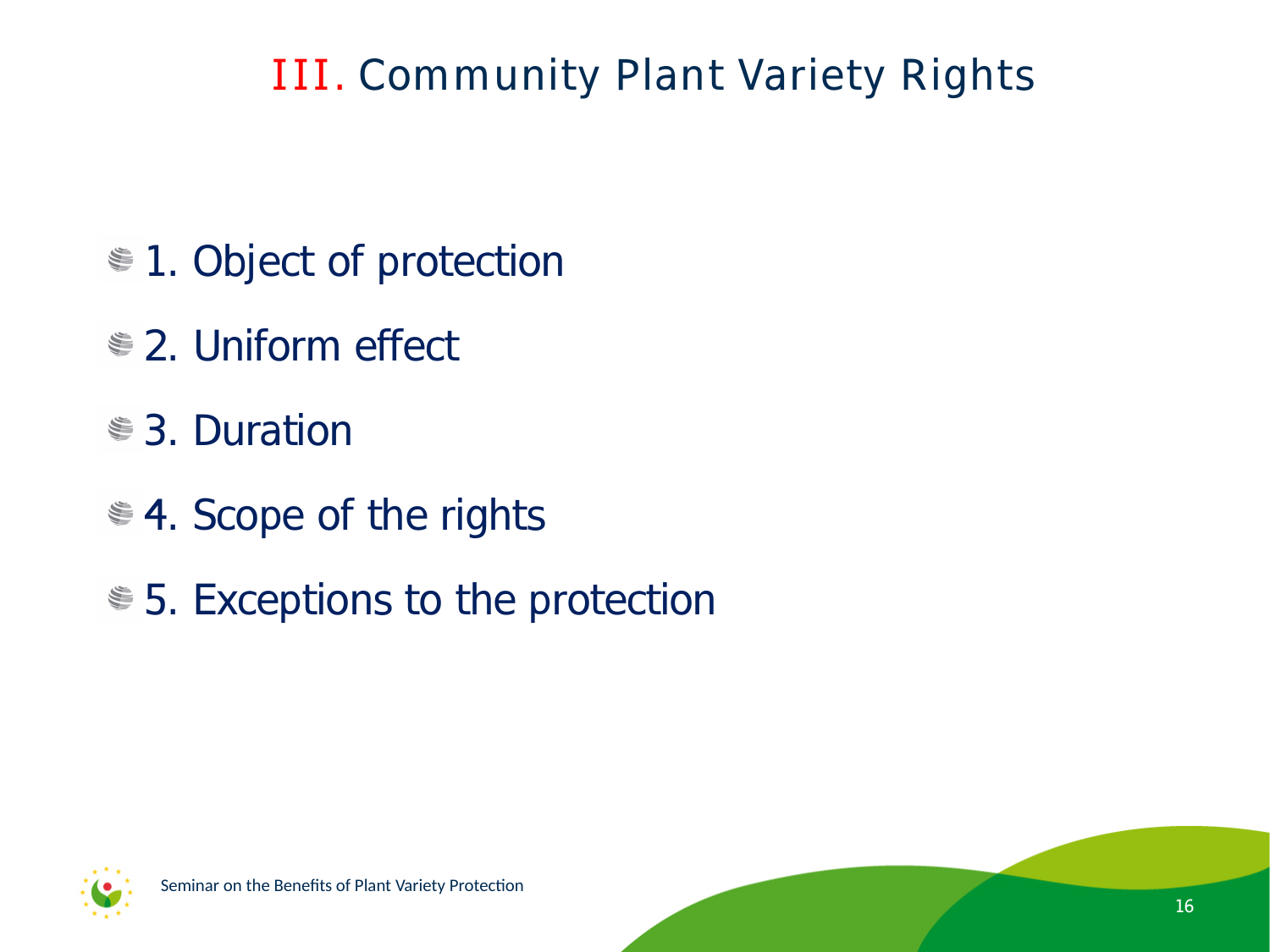

# III. Community Plant Variety Rights
1. Object of protection
2. Uniform effect
3. Duration
4. Scope of the rights
5. Exceptions to the protection

Seminar on the Benefits of Plant Variety Protection

16